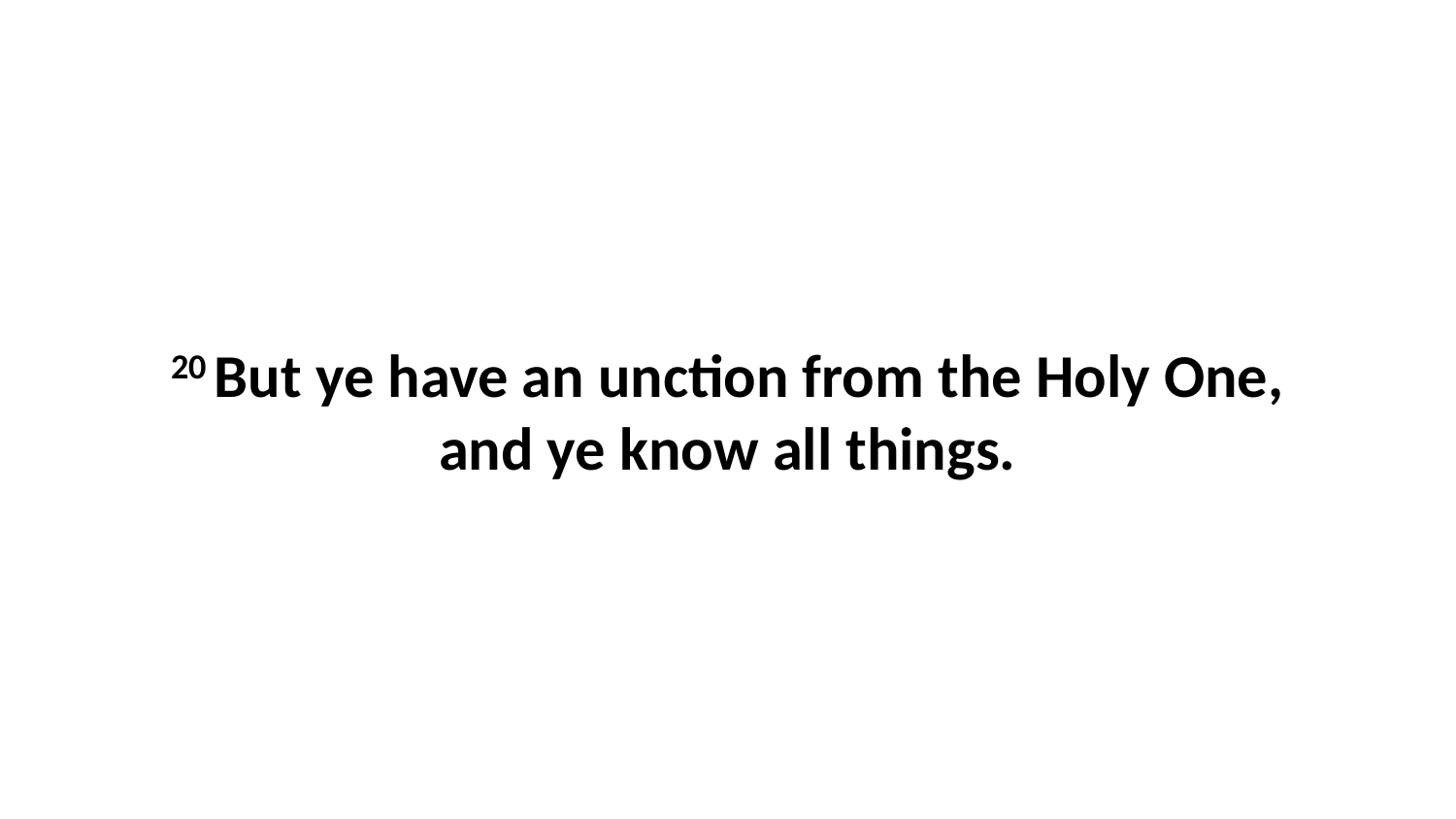

20 But ye have an unction from the Holy One, and ye know all things.